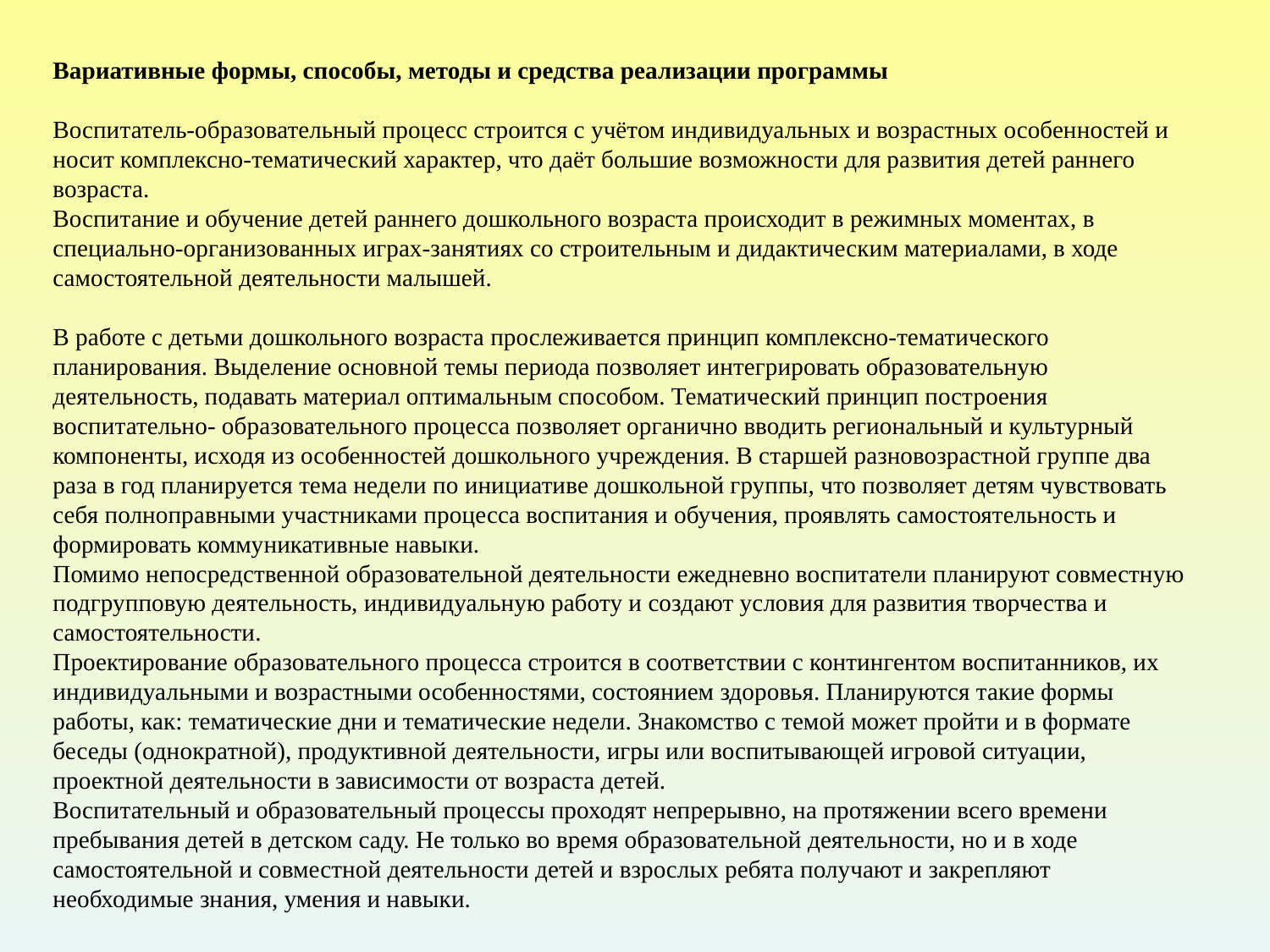

# Вариативные формы, способы, методы и средства реализации программы Воспитатель-образовательный процесс строится с учётом индивидуальных и возрастных особенностей и носит комплексно-тематический характер, что даёт большие возможности для развития детей раннего возраста. Воспитание и обучение детей раннего дошкольного возраста происходит в режимных моментах, в специально-организованных играх-занятиях со строительным и дидактическим материалами, в ходе самостоятельной деятельности малышей. В работе с детьми дошкольного возраста прослеживается принцип комплексно-тематического планирования. Выделение основной темы периода позволяет интегрировать образовательную деятельность, подавать материал оптимальным способом. Тематический принцип построения воспитательно- образовательного процесса позволяет органично вводить региональный и культурный компоненты, исходя из особенностей дошкольного учреждения. В старшей разновозрастной группе два раза в год планируется тема недели по инициативе дошкольной группы, что позволяет детям чувствовать себя полноправными участниками процесса воспитания и обучения, проявлять самостоятельность и формировать коммуникативные навыки. Помимо непосредственной образовательной деятельности ежедневно воспитатели планируют совместную подгрупповую деятельность, индивидуальную работу и создают условия для развития творчества и самостоятельности. Проектирование образовательного процесса строится в соответствии с контингентом воспитанников, их индивидуальными и возрастными особенностями, состоянием здоровья. Планируются такие формы работы, как: тематические дни и тематические недели. Знакомство с темой может пройти и в формате беседы (однократной), продуктивной деятельности, игры или воспитывающей игровой ситуации, проектной деятельности в зависимости от возраста детей. Воспитательный и образовательный процессы проходят непрерывно, на протяжении всего времени пребывания детей в детском саду. Не только во время образовательной деятельности, но и в ходе самостоятельной и совместной деятельности детей и взрослых ребята получают и закрепляют необходимые знания, умения и навыки.